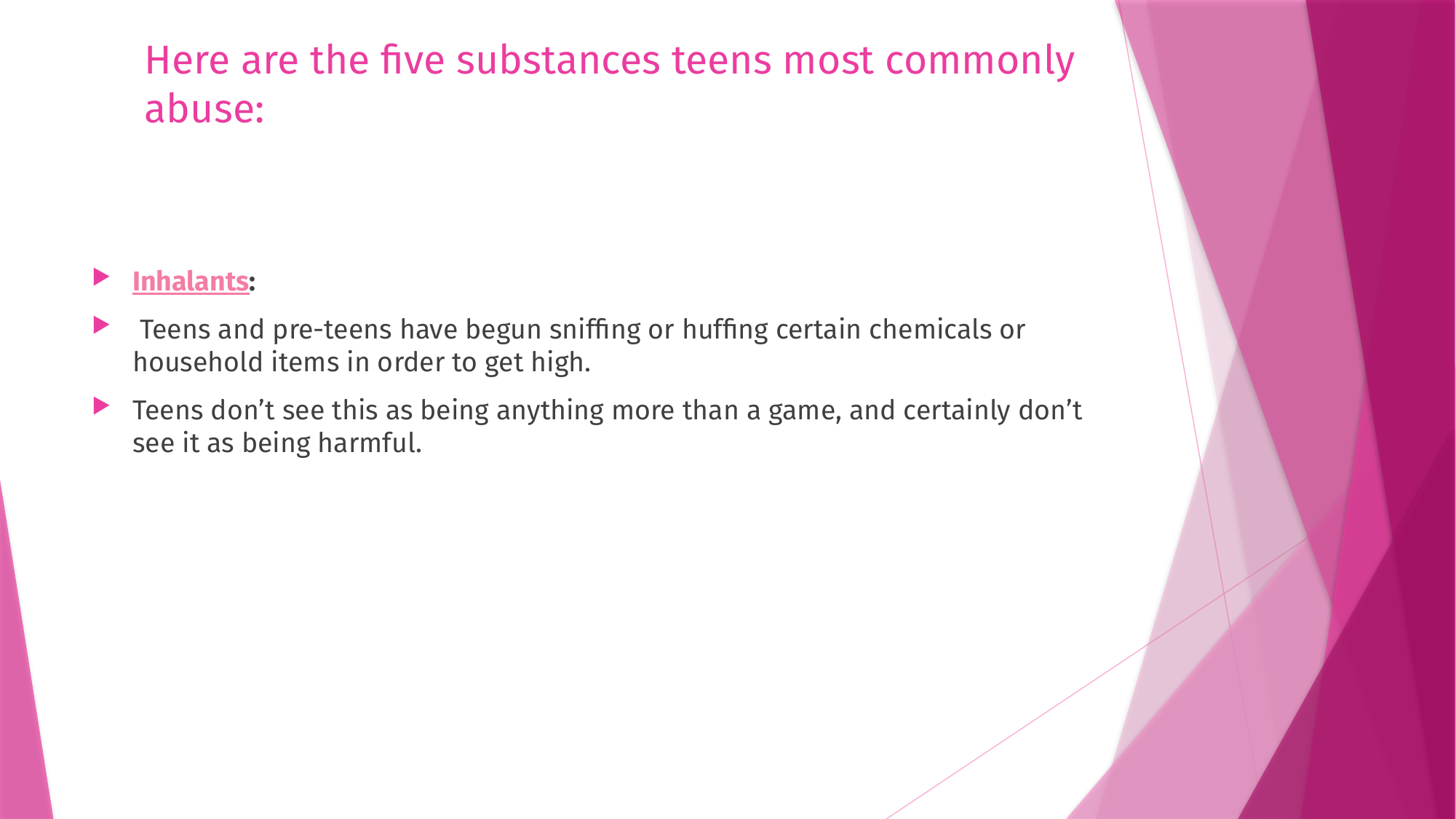

# Here are the five substances teens most commonly abuse:
Inhalants:
 Teens and pre-teens have begun sniffing or huffing certain chemicals or household items in order to get high.
Teens don’t see this as being anything more than a game, and certainly don’t see it as being harmful.